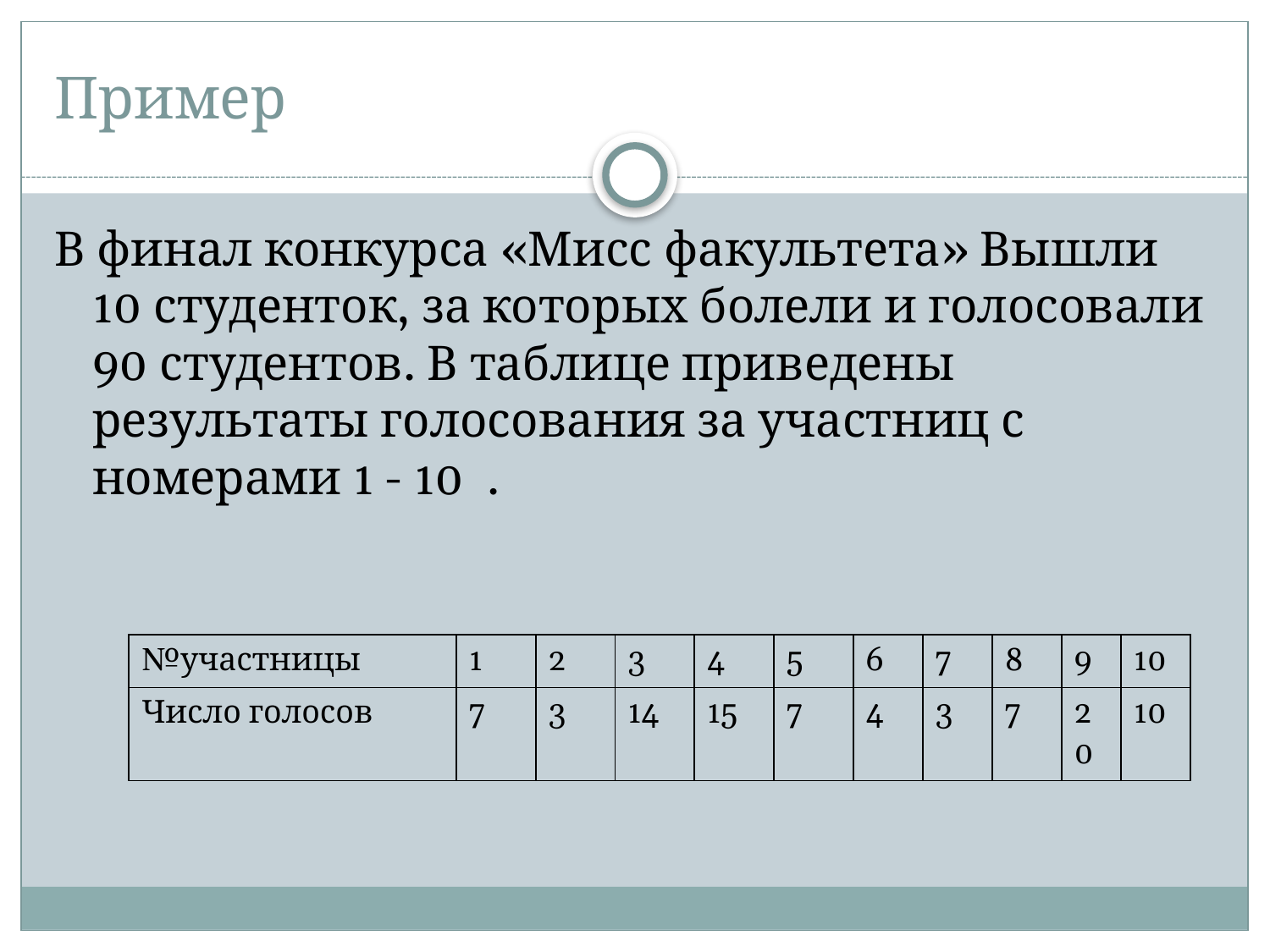

# Пример
В финал конкурса «Мисс факультета» Вышли 10 студенток, за которых болели и голосовали 90 студентов. В таблице приведены результаты голосования за участниц с номерами 1 - 10  .

| №участницы | 1 | 2 | 3 | 4 | 5 | 6 | 7 | 8 | 9 | 10 |
| --- | --- | --- | --- | --- | --- | --- | --- | --- | --- | --- |
| Число голосов | 7 | 3 | 14 | 15 | 7 | 4 | 3 | 7 | 20 | 10 |